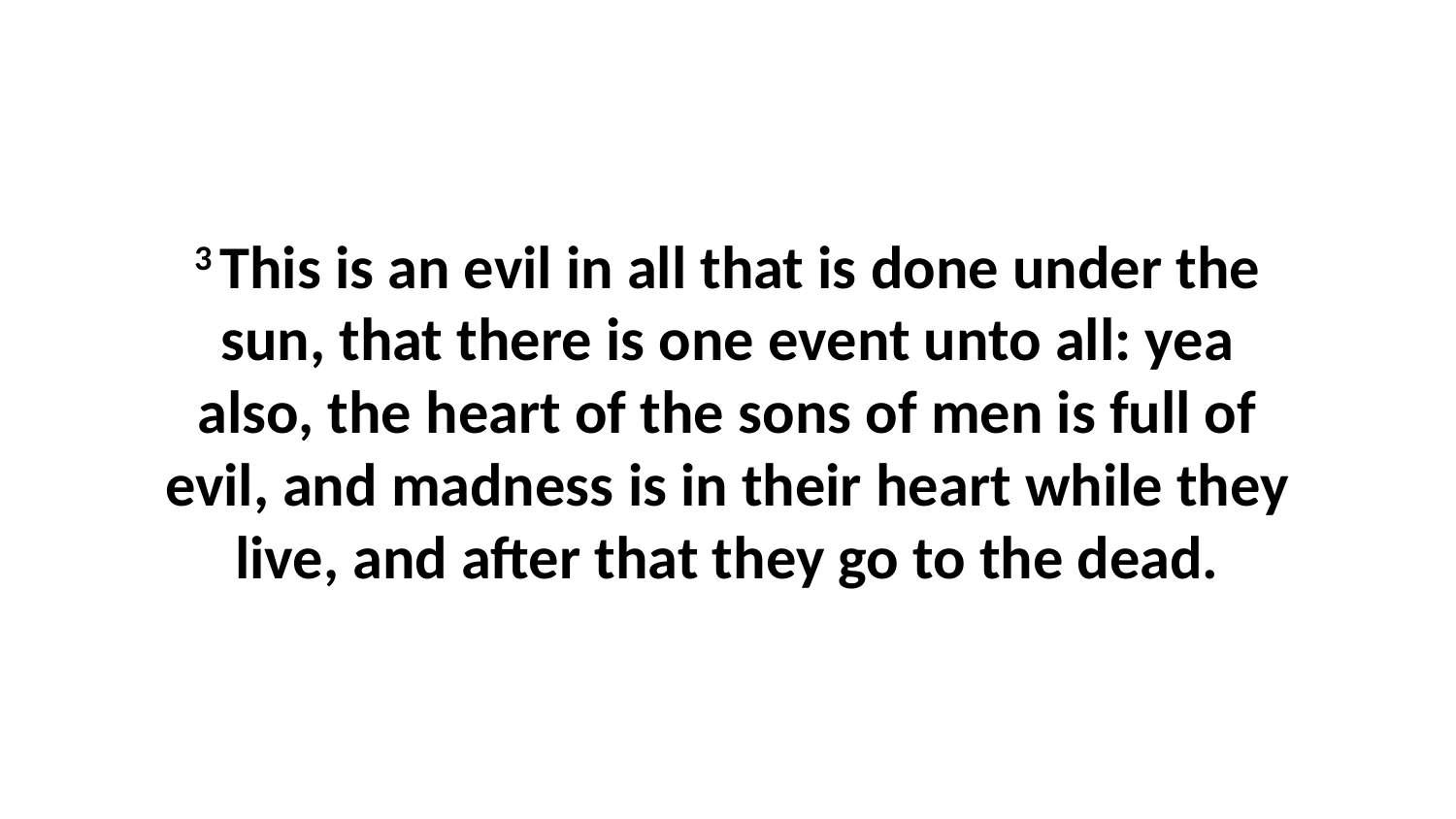

3 This is an evil in all that is done under the sun, that there is one event unto all: yea also, the heart of the sons of men is full of evil, and madness is in their heart while they live, and after that they go to the dead.